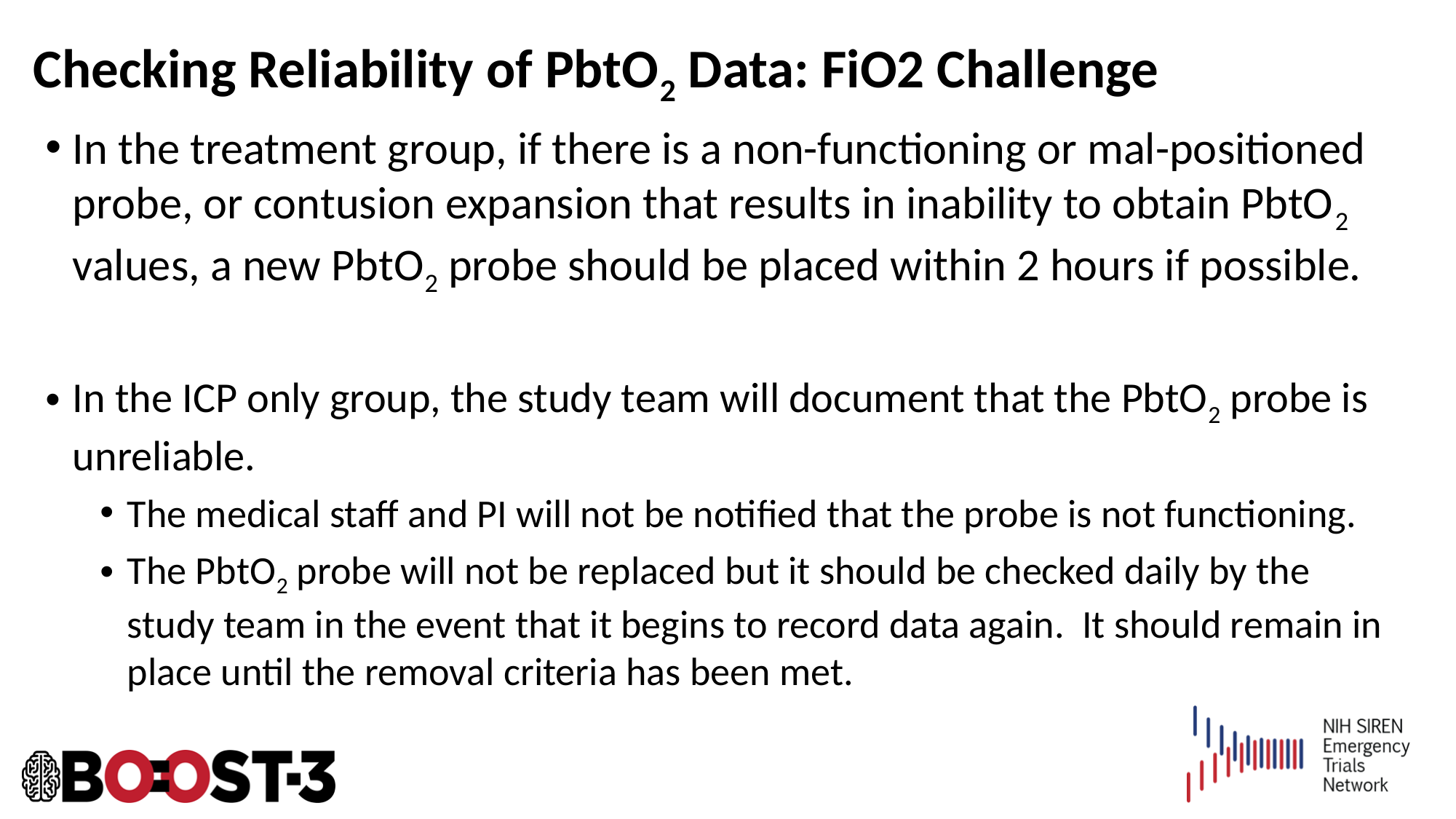

# Checking Reliability of PbtO2 Data: FiO2 Challenge
In the treatment group, if there is a non-functioning or mal-positioned probe, or contusion expansion that results in inability to obtain PbtO2 values, a new PbtO2 probe should be placed within 2 hours if possible.

In the ICP only group, the study team will document that the PbtO2 probe is unreliable.
The medical staff and PI will not be notified that the probe is not functioning.
The PbtO2 probe will not be replaced but it should be checked daily by the study team in the event that it begins to record data again.  It should remain in place until the removal criteria has been met.